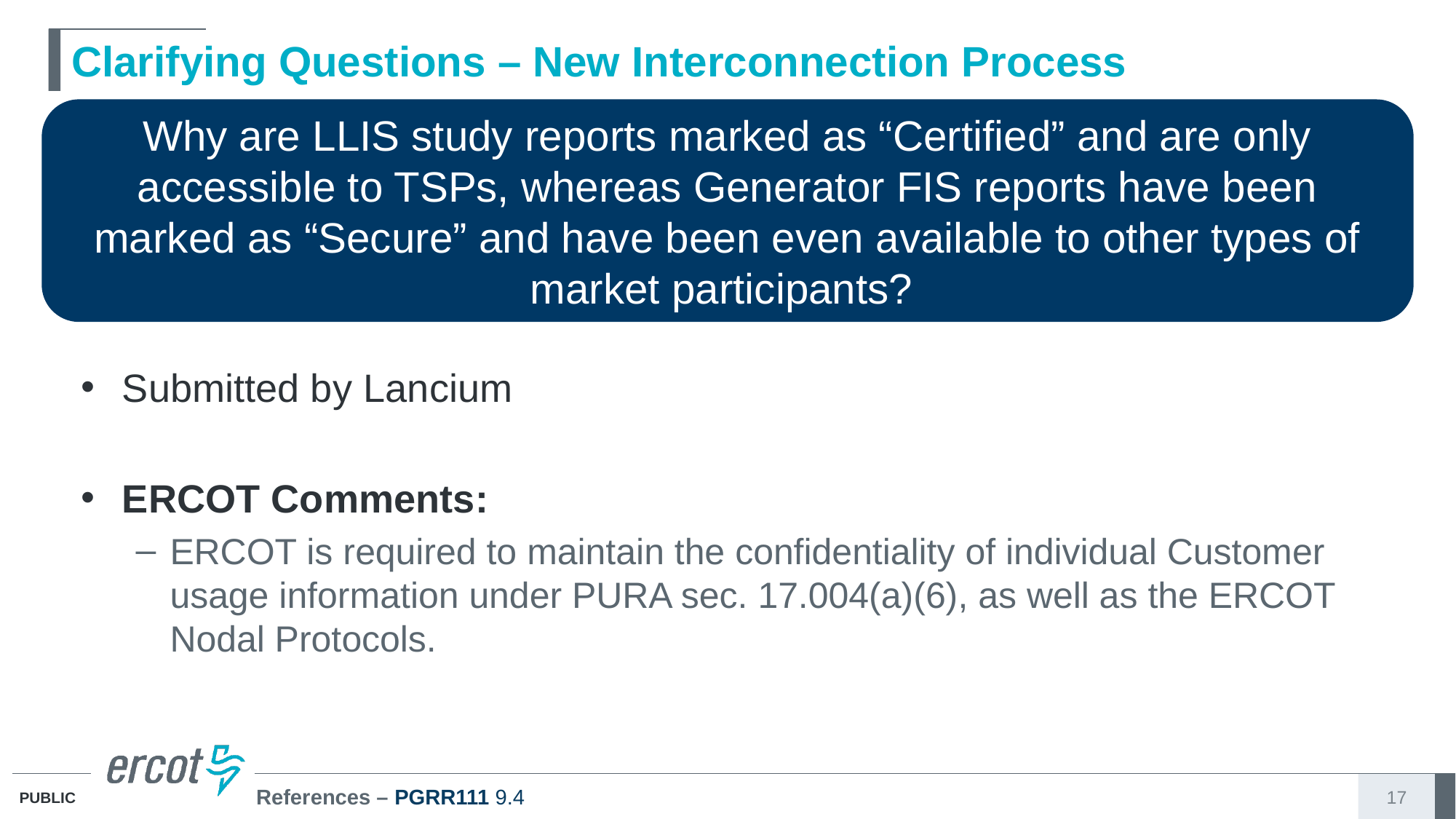

# Clarifying Questions – New Interconnection Process
Why are LLIS study reports marked as “Certified” and are only accessible to TSPs, whereas Generator FIS reports have been marked as “Secure” and have been even available to other types of market participants?
Submitted by Lancium

ERCOT Comments:
ERCOT is required to maintain the confidentiality of individual Customer usage information under PURA sec. 17.004(a)(6), as well as the ERCOT Nodal Protocols.

References – PGRR111 9.4
17